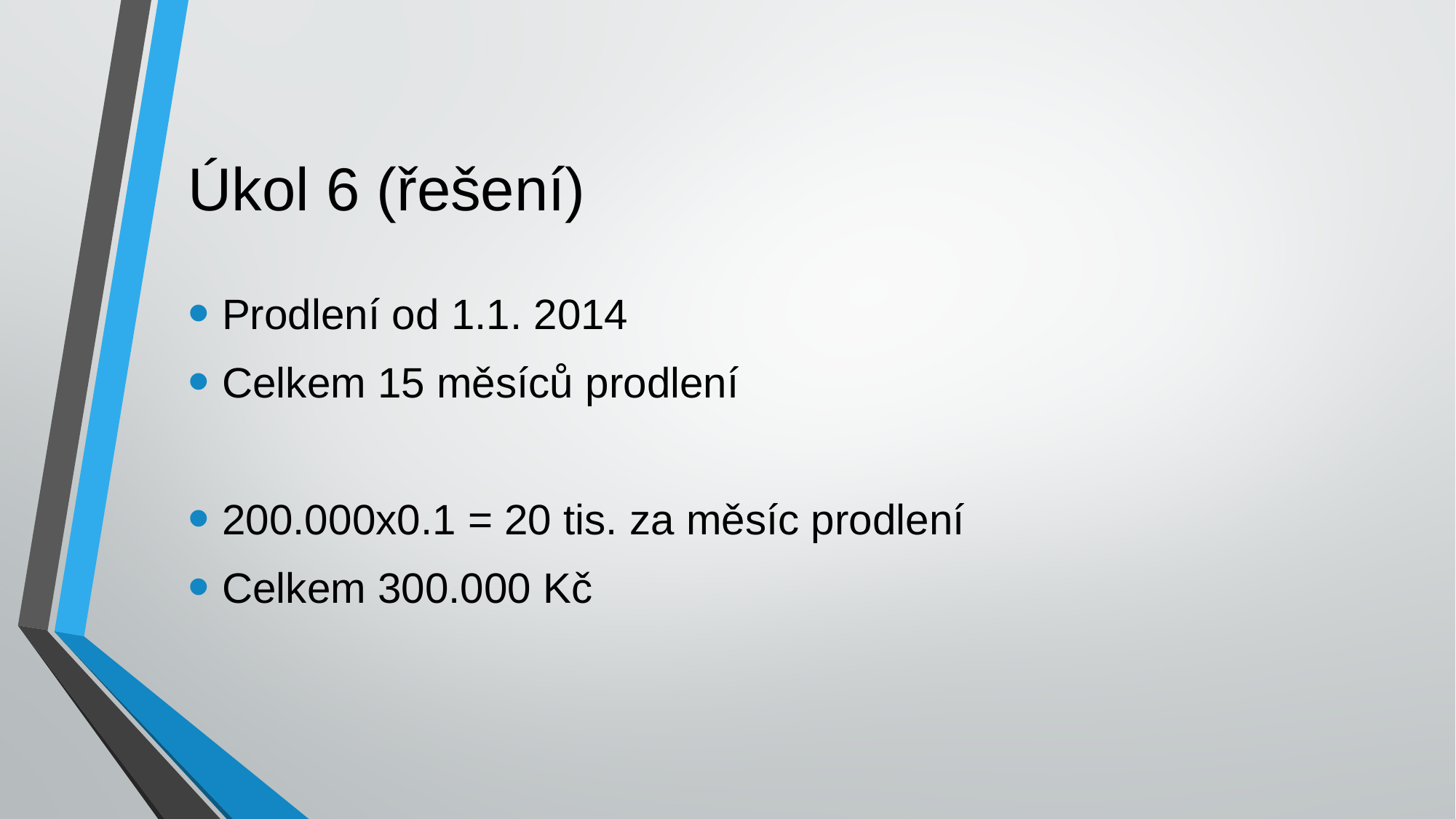

# Úkol 6 (řešení)
Prodlení od 1.1. 2014
Celkem 15 měsíců prodlení

200.000x0.1 = 20 tis. za měsíc prodlení
Celkem 300.000 Kč